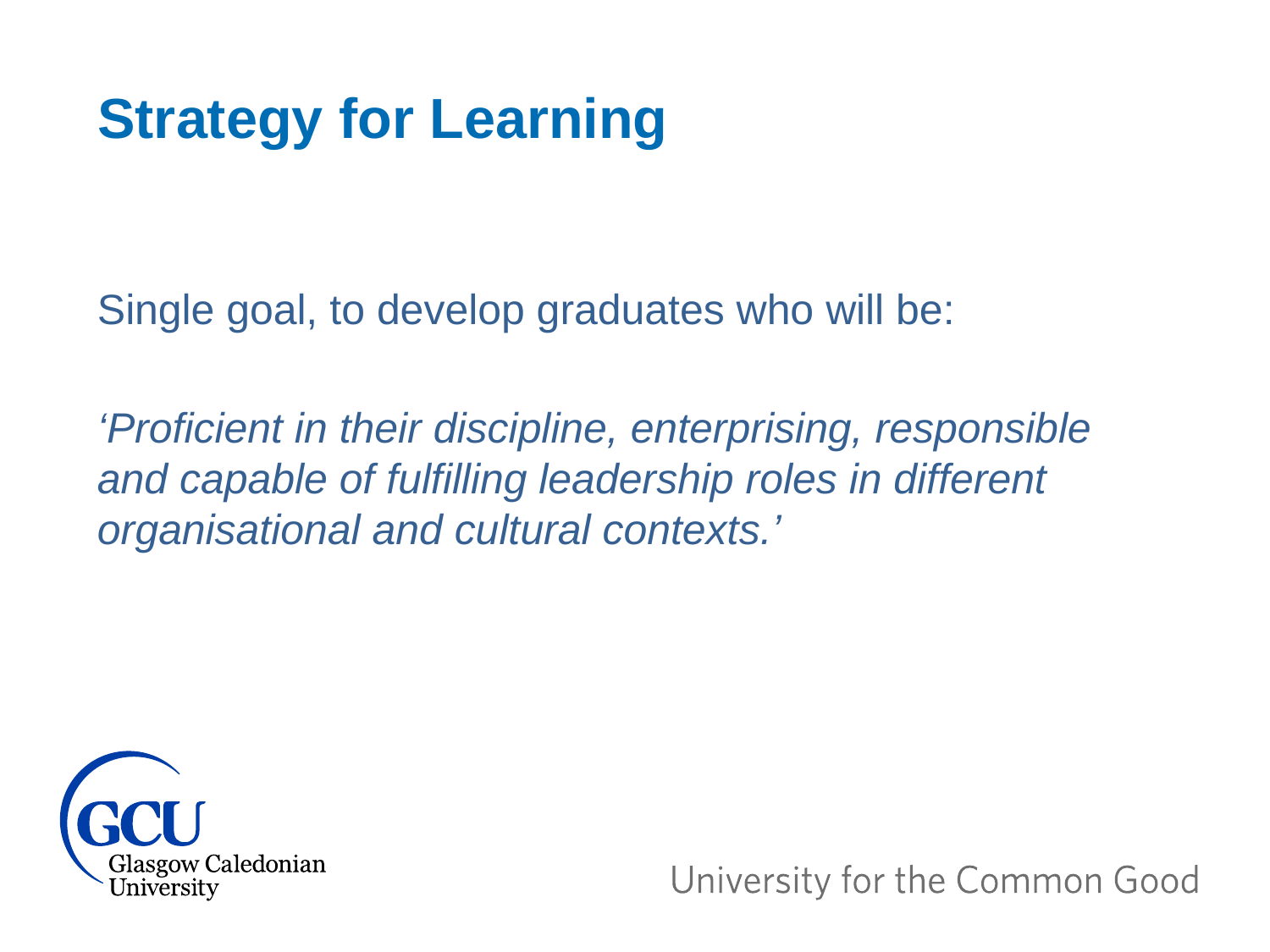

Strategy for Learning
Single goal, to develop graduates who will be:

‘Proficient in their discipline, enterprising, responsible and capable of fulfilling leadership roles in different organisational and cultural contexts.’